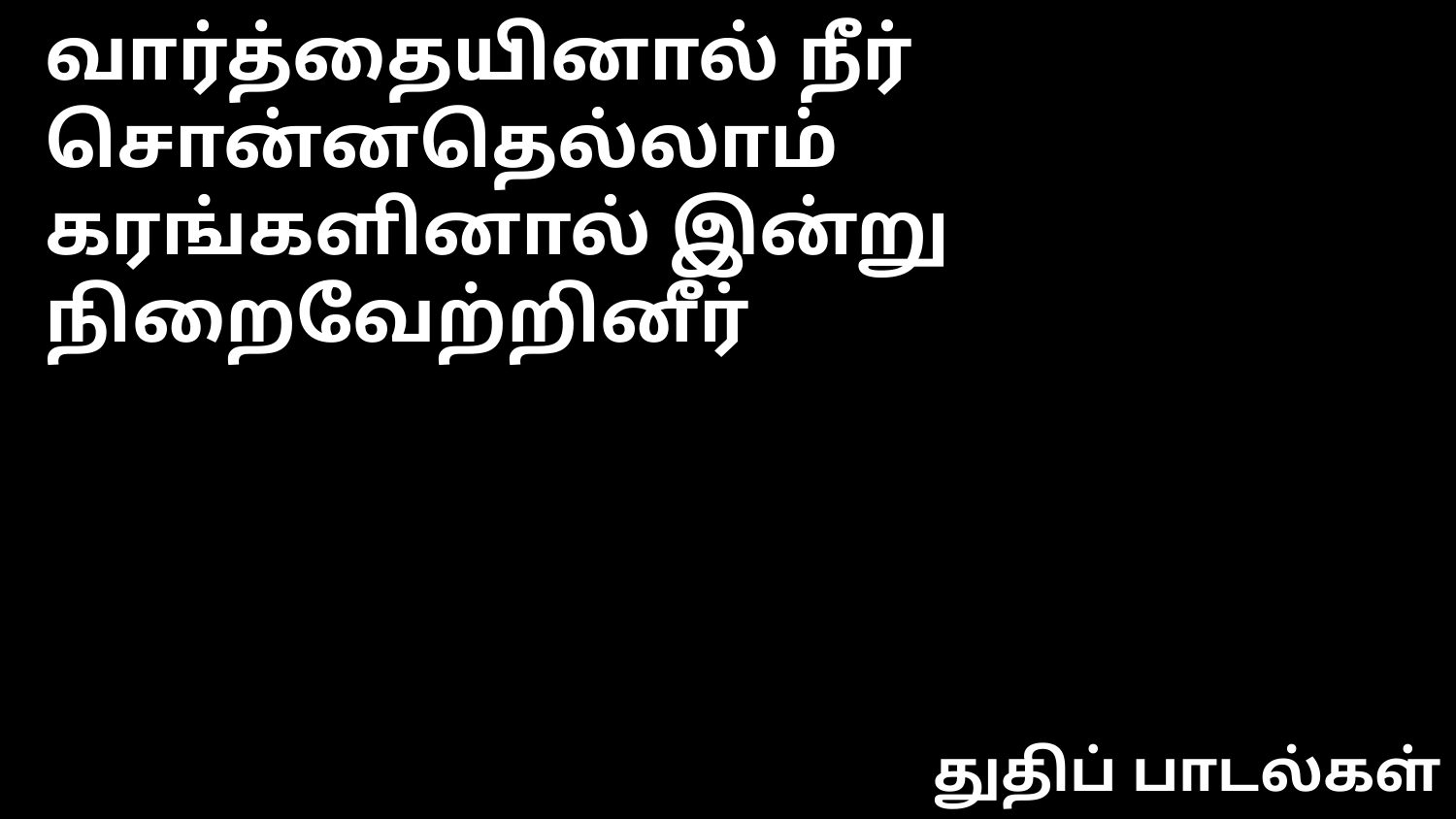

வார்த்தையினால் நீர் சொன்னதெல்லாம்
கரங்களினால் இன்று நிறைவேற்றினீர்

துதிப் பாடல்கள்